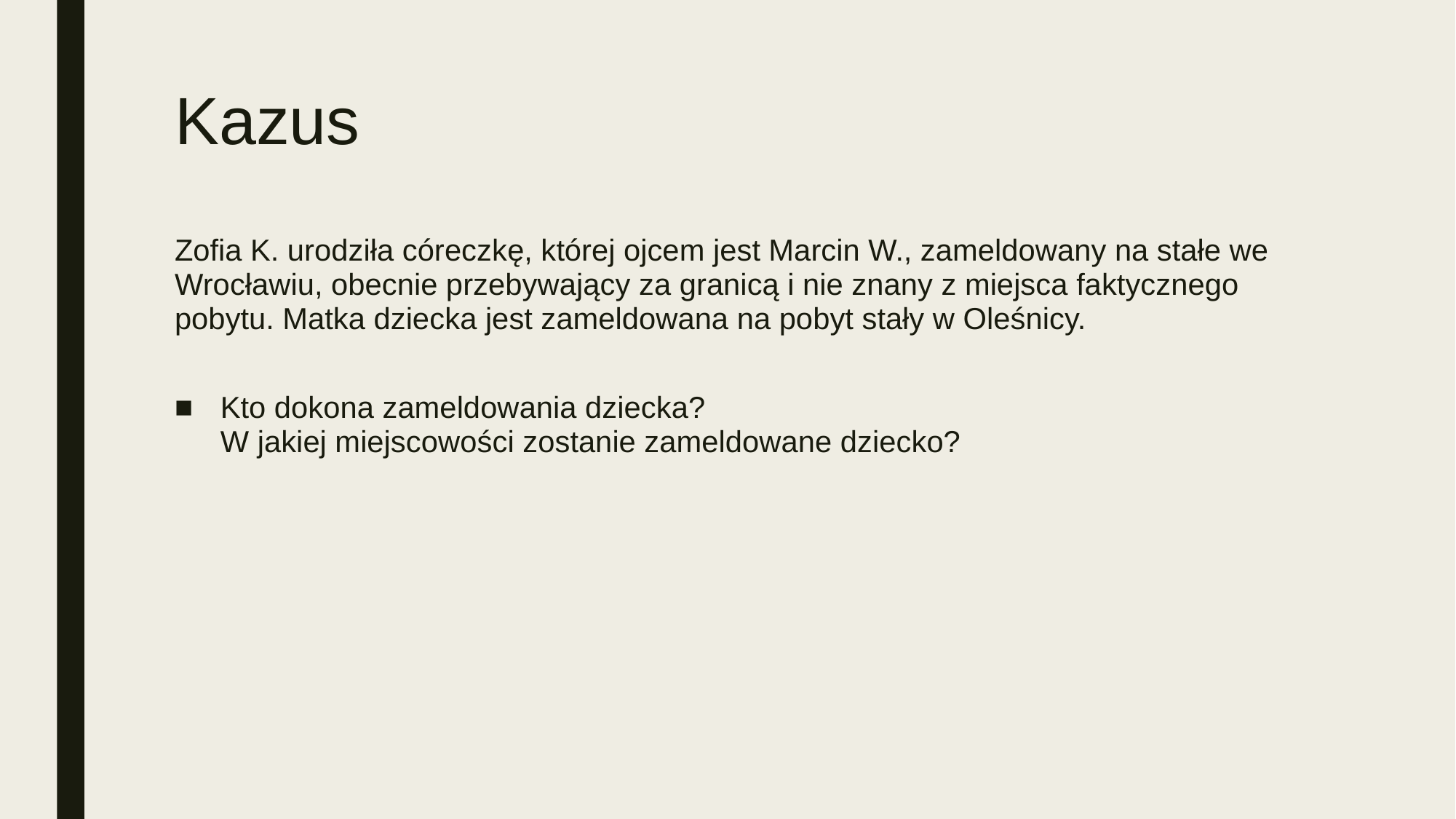

# Kazus
Zofia K. urodziła córeczkę, której ojcem jest Marcin W., zameldowany na stałe we Wrocławiu, obecnie przebywający za granicą i nie znany z miejsca faktycznego pobytu. Matka dziecka jest zameldowana na pobyt stały w Oleśnicy.
Kto dokona zameldowania dziecka?
W jakiej miejscowości zostanie zameldowane dziecko?